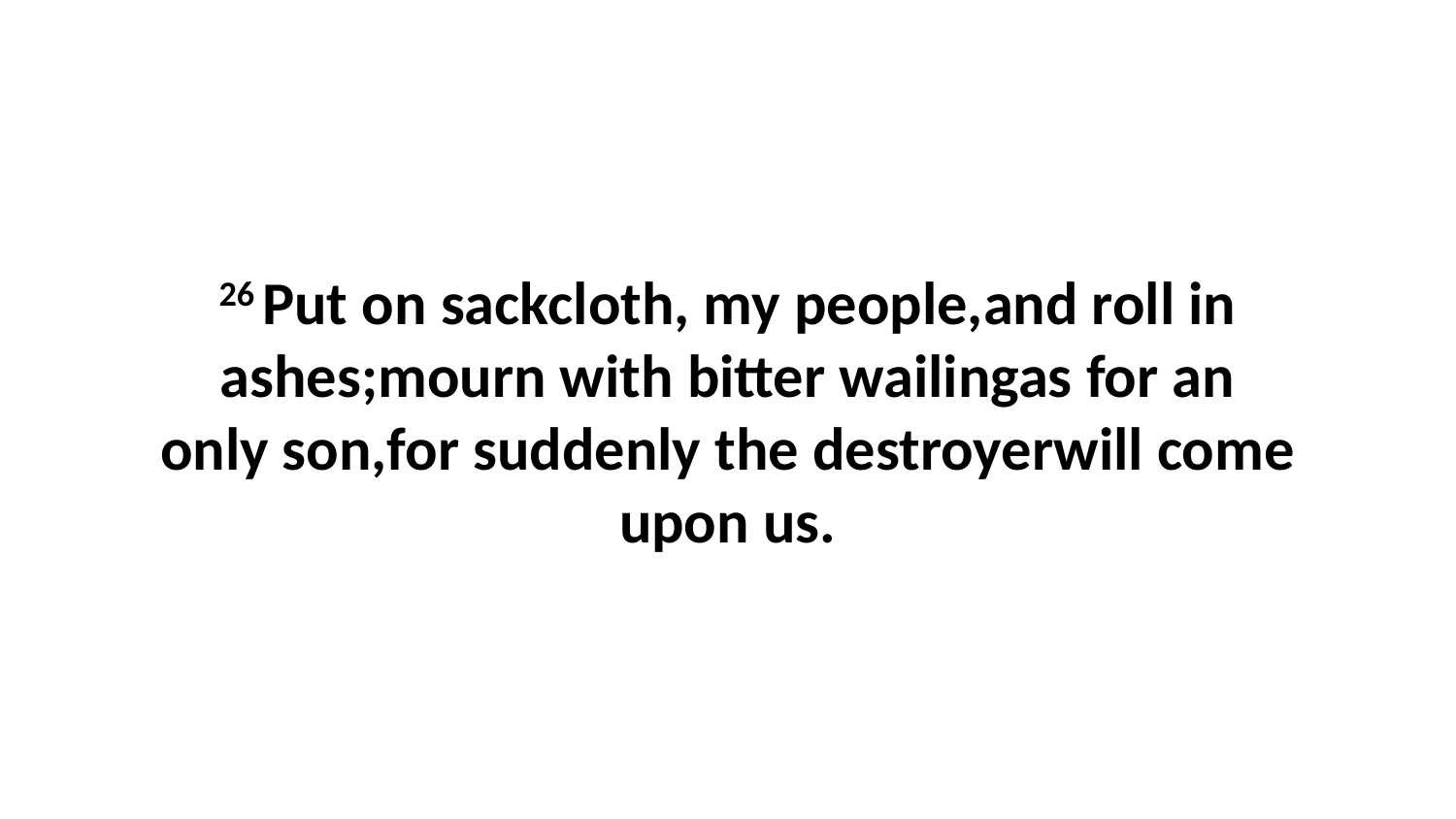

26 Put on sackcloth, my people,and roll in ashes;mourn with bitter wailingas for an only son,for suddenly the destroyerwill come upon us.